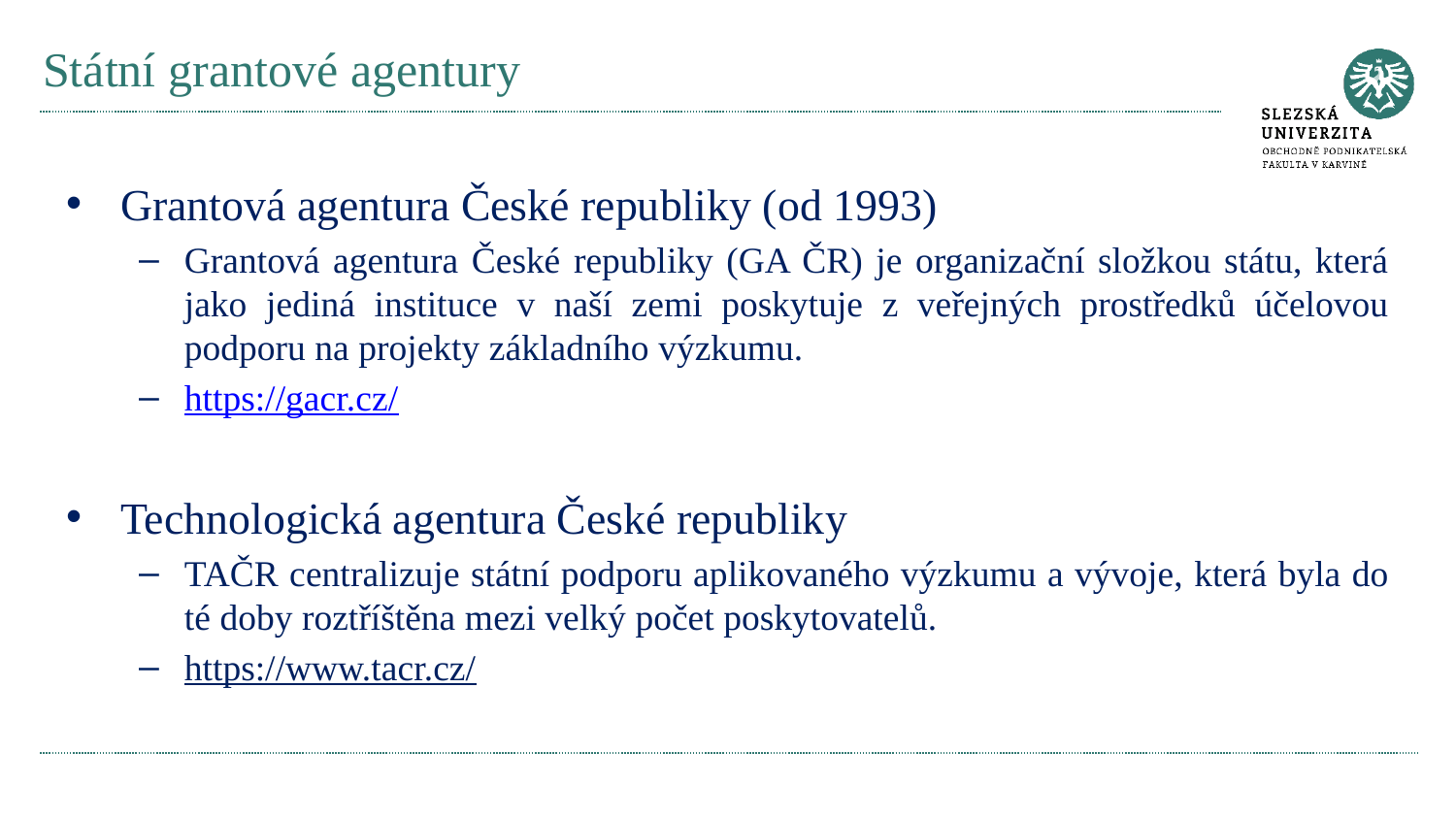

# Státní grantové agentury
Grantová agentura České republiky (od 1993)
Grantová agentura České republiky (GA ČR) je organizační složkou státu, která jako jediná instituce v naší zemi poskytuje z veřejných prostředků účelovou podporu na projekty základního výzkumu.
https://gacr.cz/

Technologická agentura České republiky
TAČR centralizuje státní podporu aplikovaného výzkumu a vývoje, která byla do té doby roztříštěna mezi velký počet poskytovatelů.
https://www.tacr.cz/